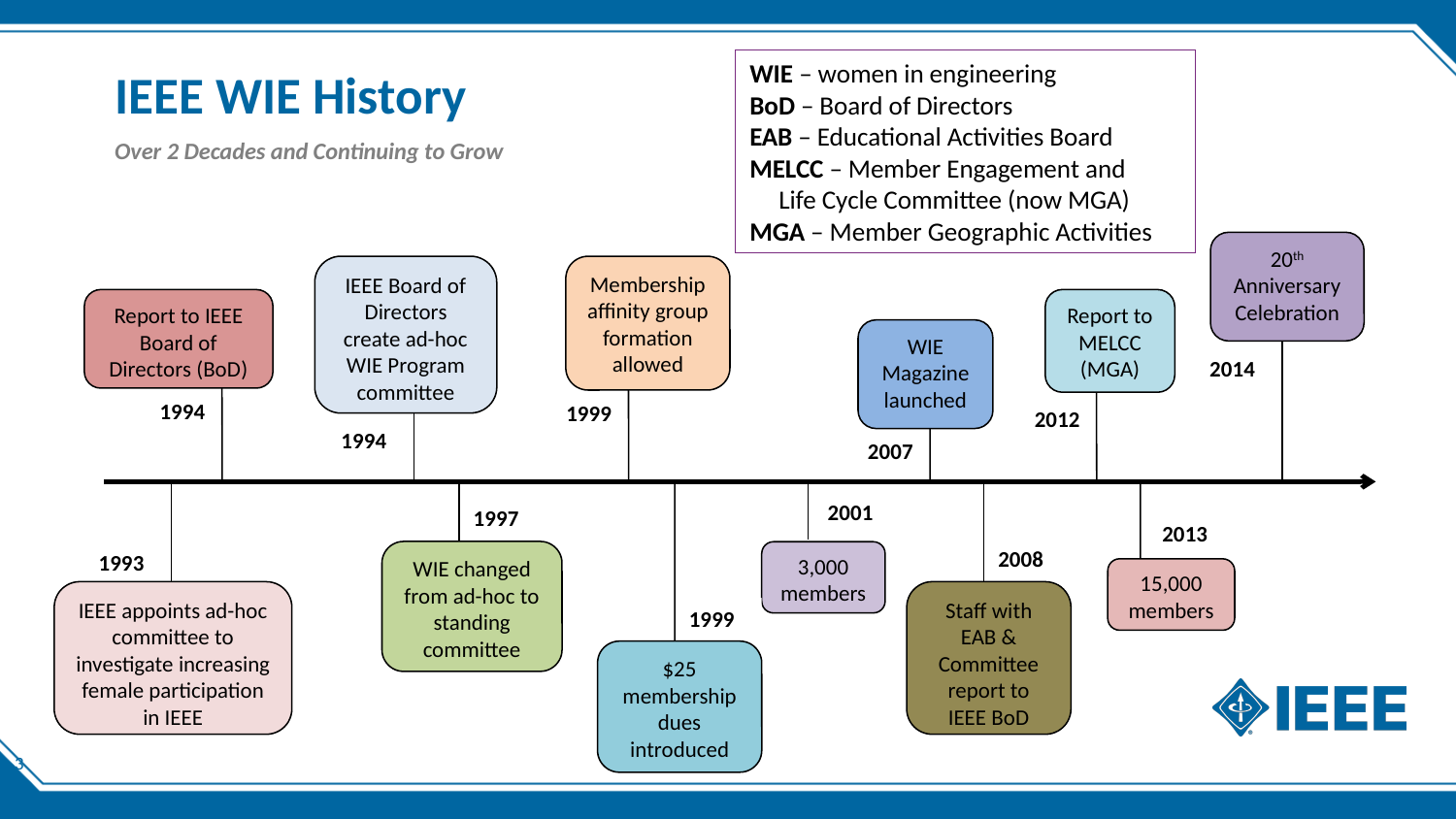

WIE – women in engineering
BoD – Board of Directors
EAB – Educational Activities Board
MELCC – Member Engagement and
     Life Cycle Committee (now MGA)
MGA – Member Geographic Activities
# IEEE WIE History
Over 2 Decades and Continuing to Grow
20th Anniversary Celebration
2014
IEEE Board of Directors create ad-hoc WIE Program committee
1994
Membership affinity group formation allowed
1999
Report to IEEE Board of Directors (BoD)
1994
Report to MELCC (MGA)
2012
WIE Magazine launched
2007
2001
3,000 members
1993
IEEE appoints ad-hoc committee to investigate increasing female participation in IEEE
1997
WIE changed from ad-hoc to standing committee
1999
$25 membership dues introduced
2008
Staff with EAB &
Committee report to IEEE BoD
2013
15,000 members
3